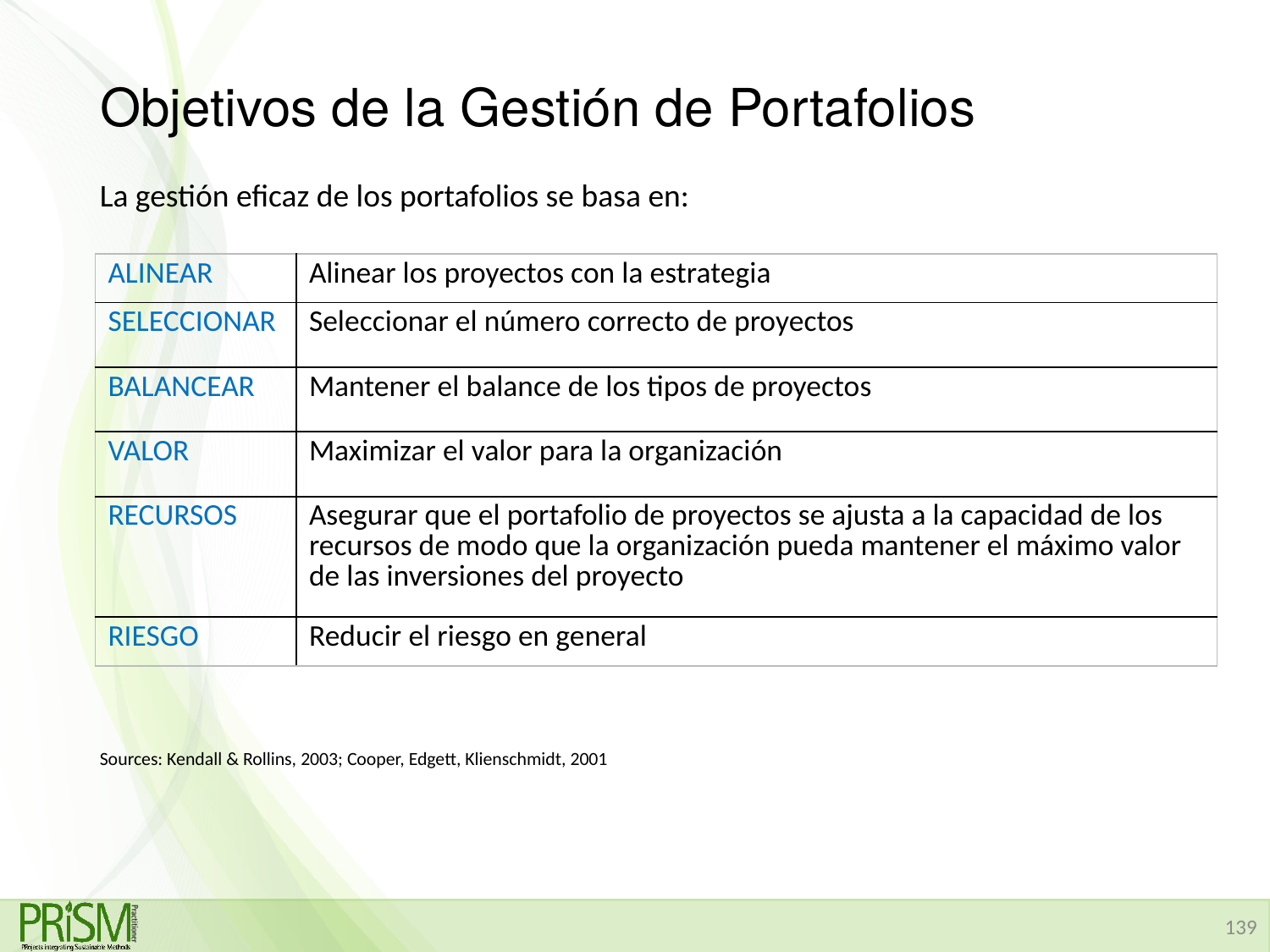

# Objetivos de la Gestión de Portafolios
La gestión eficaz de los portafolios se basa en:

Sources: Kendall & Rollins, 2003; Cooper, Edgett, Klienschmidt, 2001
| ALINEAR | Alinear los proyectos con la estrategia |
| --- | --- |
| SELECCIONAR | Seleccionar el número correcto de proyectos |
| BALANCEAR | Mantener el balance de los tipos de proyectos |
| VALOR | Maximizar el valor para la organización |
| RECURSOS | Asegurar que el portafolio de proyectos se ajusta a la capacidad de los recursos de modo que la organización pueda mantener el máximo valor de las inversiones del proyecto |
| RIESGO | Reducir el riesgo en general |
139